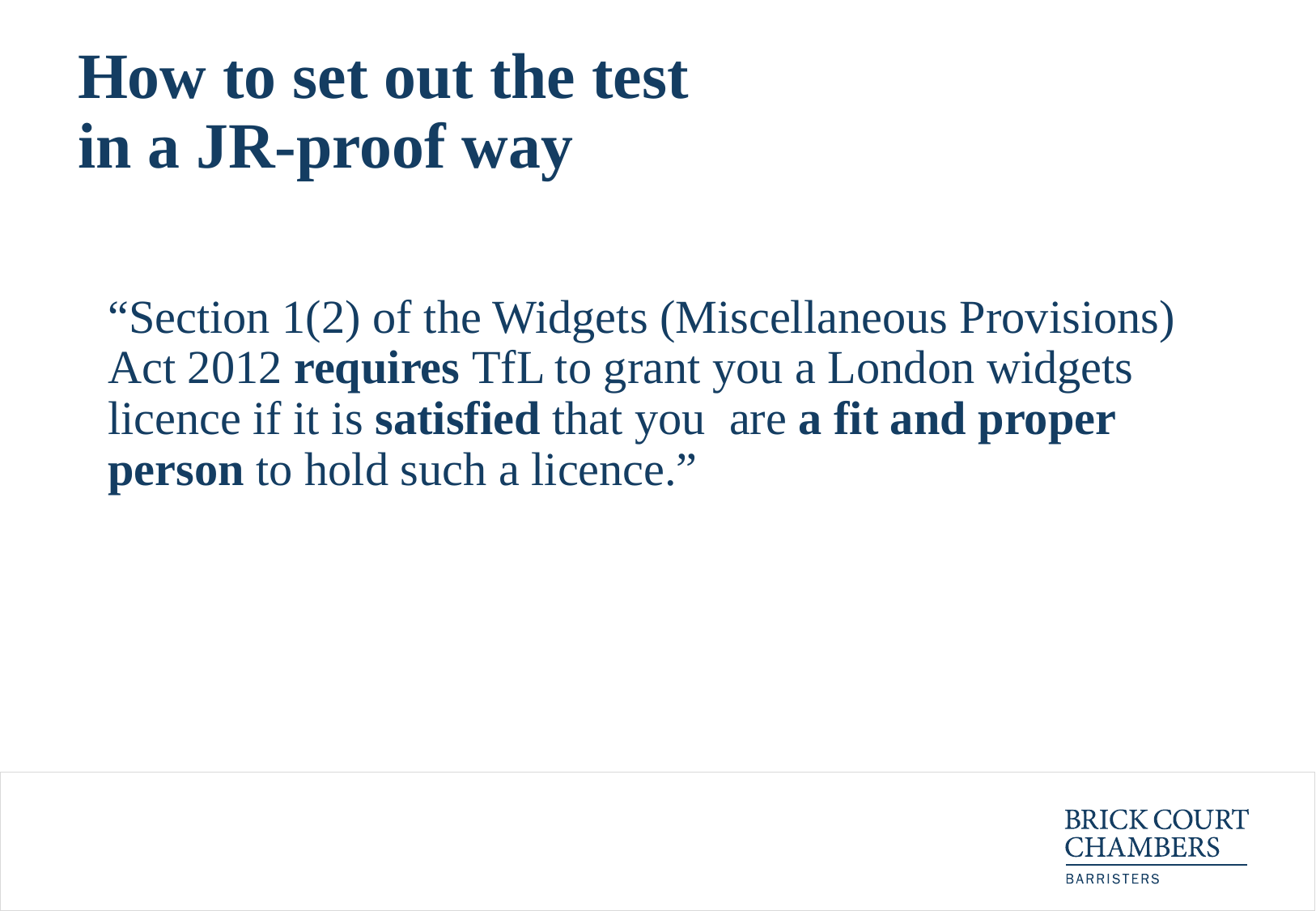

# How to set out the test in a JR-proof way

	“Section 1(2) of the Widgets (Miscellaneous Provisions) Act 2012 requires TfL to grant you a London widgets licence if it is satisfied that you  are a fit and proper person to hold such a licence.”